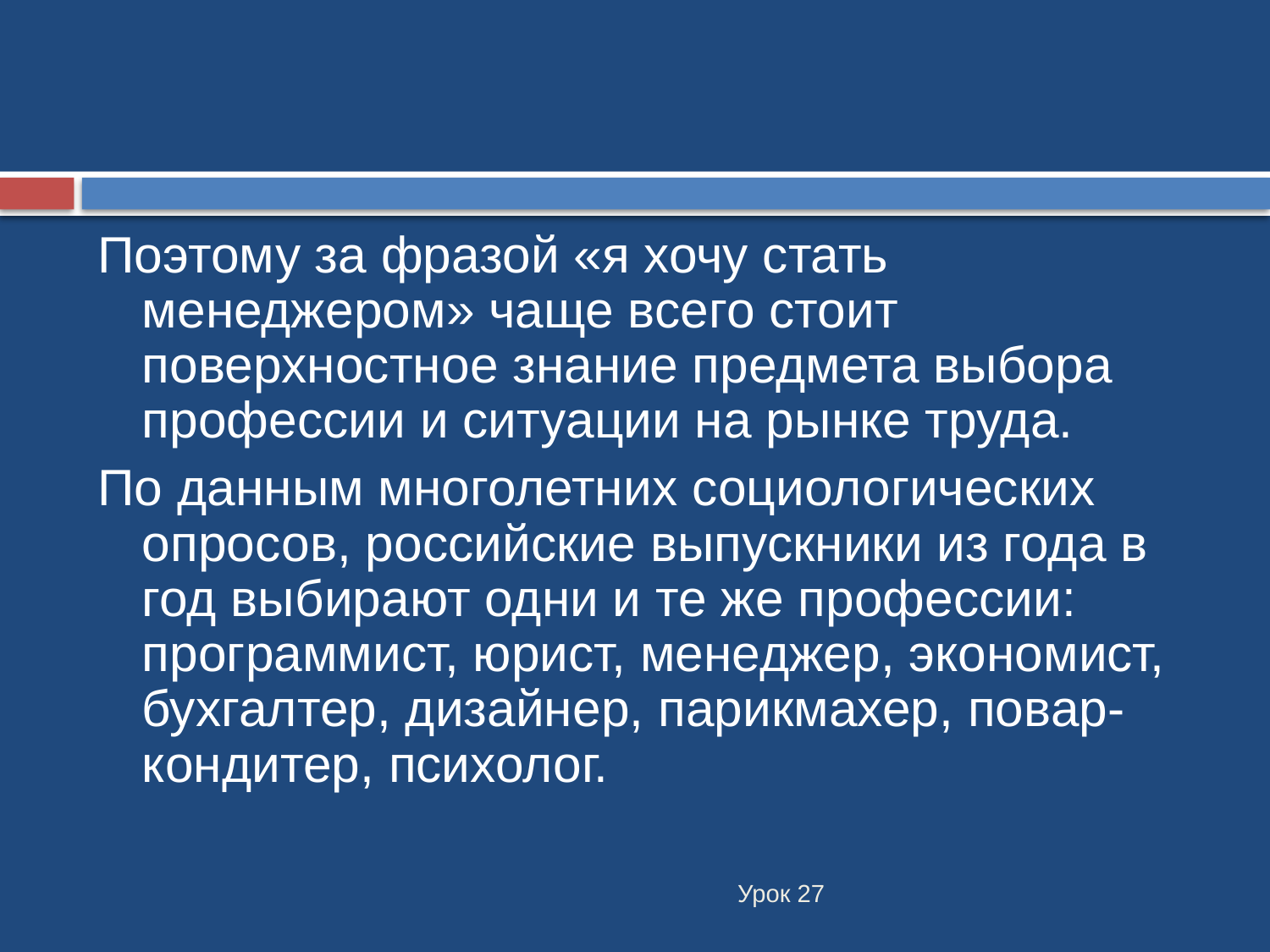

Поэтому за фразой «я хочу стать менеджером» чаще всего стоит поверхностное знание предмета выбора профессии и ситуации на рынке труда.
По данным многолетних социологических опросов, российские выпускники из года в год выбирают одни и те же профессии: программист, юрист, менеджер, экономист, бухгалтер, дизайнер, парикмахер, повар-кондитер, психолог.

Урок 27